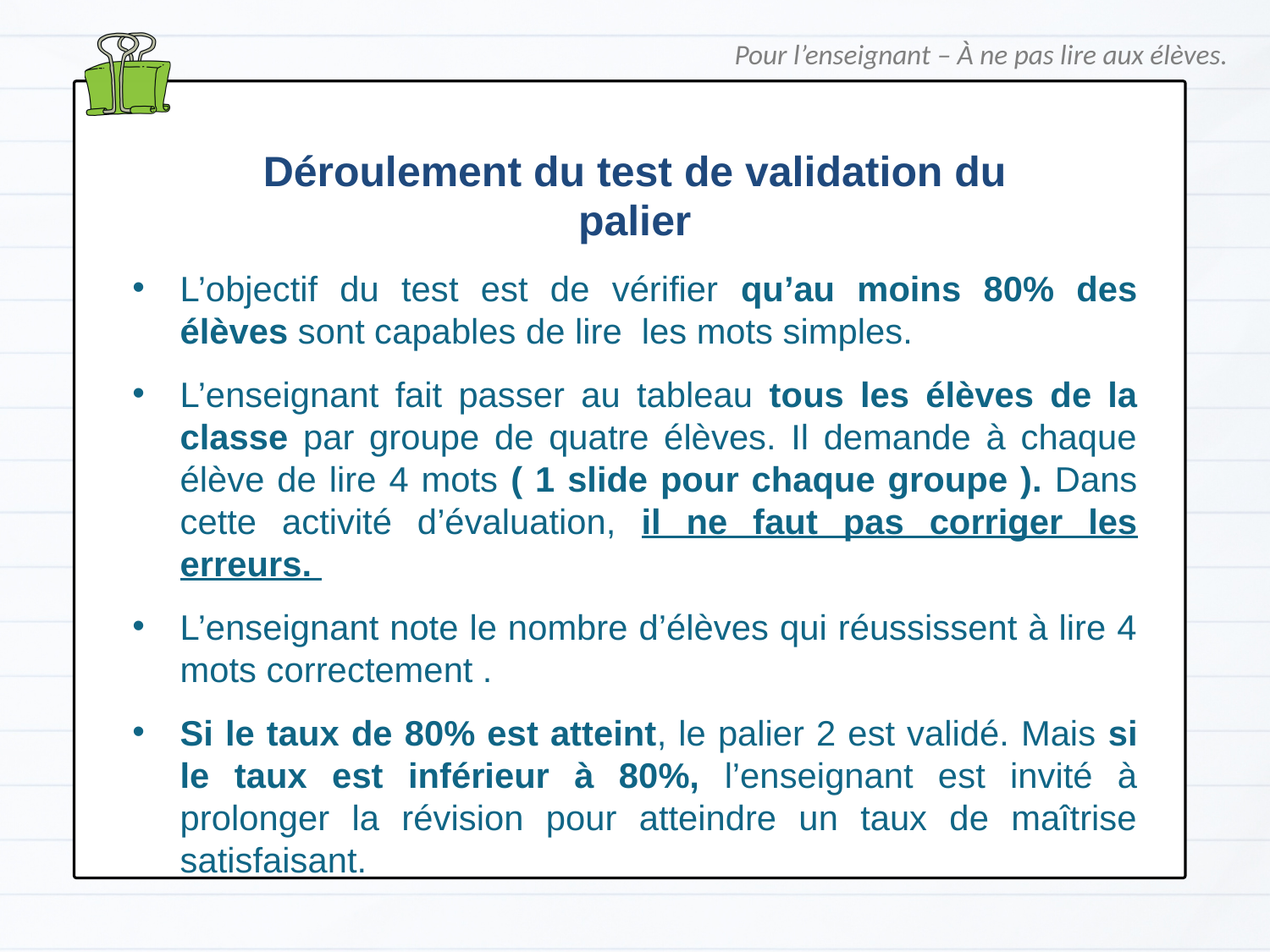

Pour l’enseignant – À ne pas lire aux élèves.
Déroulement du test de validation du palier
L’objectif du test est de vérifier qu’au moins 80% des élèves sont capables de lire  les mots simples.
L’enseignant fait passer au tableau tous les élèves de la classe par groupe de quatre élèves. Il demande à chaque élève de lire 4 mots ( 1 slide pour chaque groupe ). Dans cette activité d’évaluation, il ne faut pas corriger les erreurs.
L’enseignant note le nombre d’élèves qui réussissent à lire 4 mots correctement .
Si le taux de 80% est atteint, le palier 2 est validé. Mais si le taux est inférieur à 80%, l’enseignant est invité à prolonger la révision pour atteindre un taux de maîtrise satisfaisant.